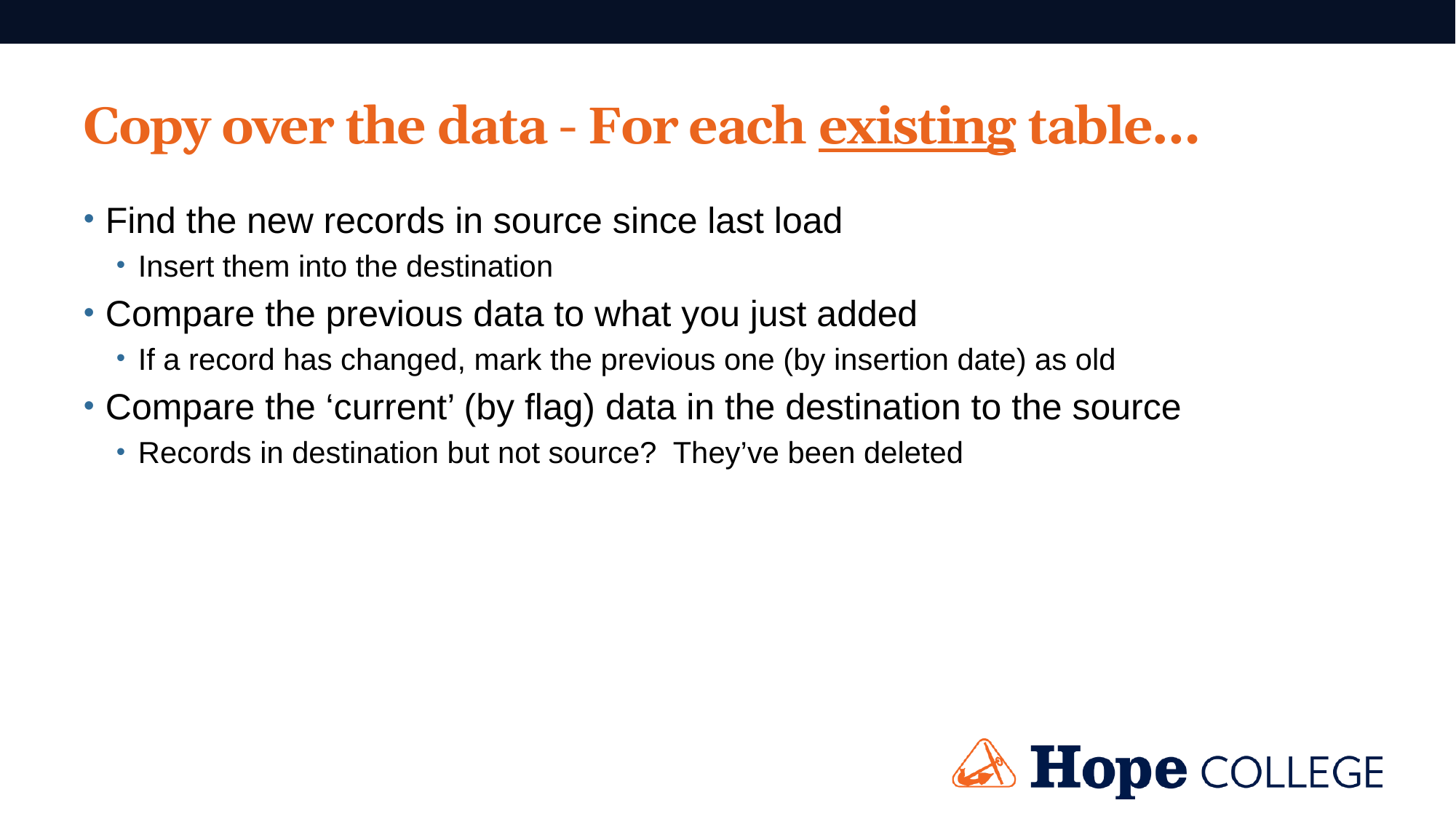

# Copy over the data - For each existing table…
Find the new records in source since last load
Insert them into the destination
Compare the previous data to what you just added
If a record has changed, mark the previous one (by insertion date) as old
Compare the ‘current’ (by flag) data in the destination to the source
Records in destination but not source?  They’ve been deleted